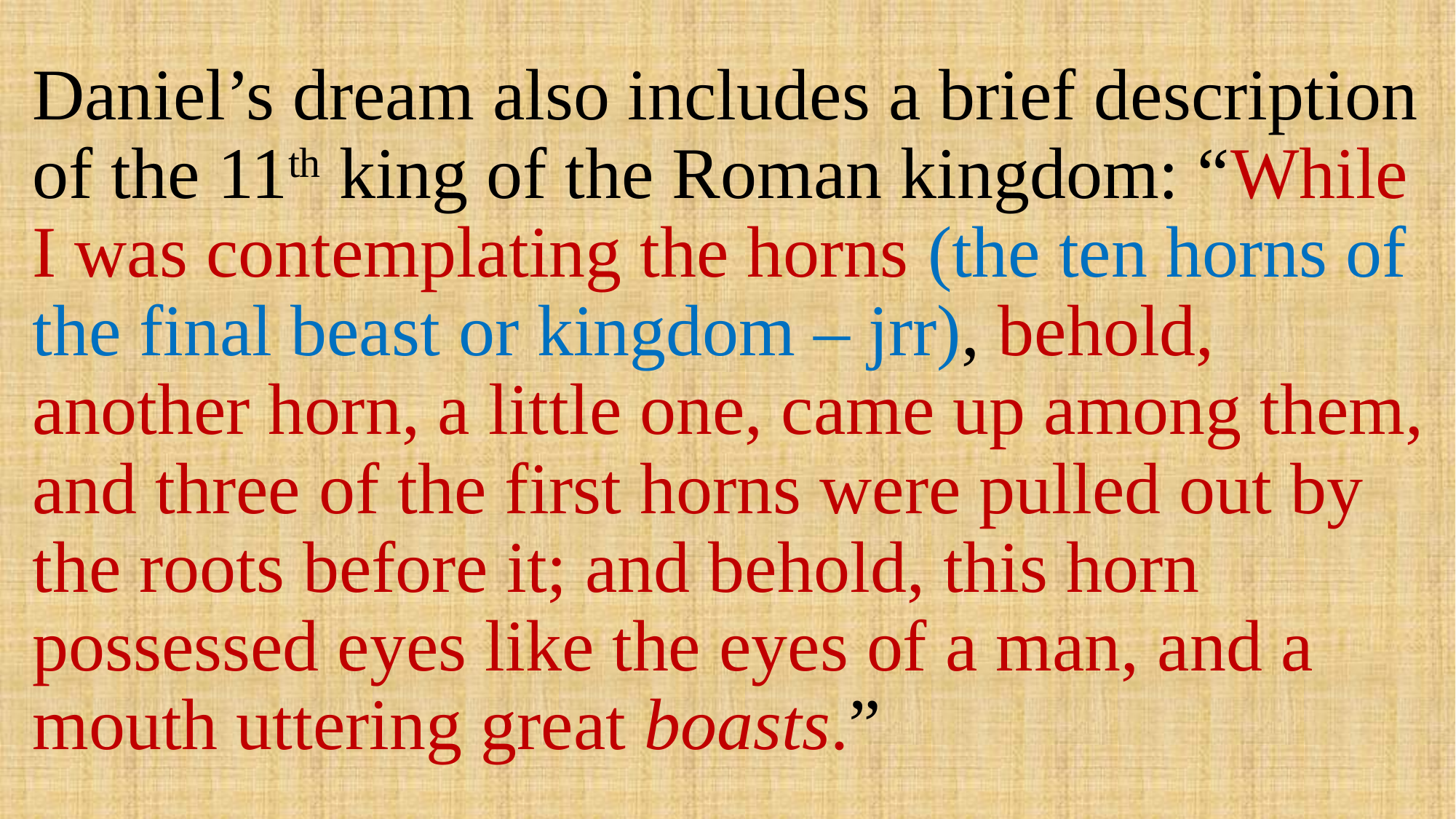

Daniel’s dream also includes a brief description of the 11th king of the Roman kingdom: “While I was contemplating the horns (the ten horns of the final beast or kingdom – jrr), behold, another horn, a little one, came up among them, and three of the first horns were pulled out by the roots before it; and behold, this horn possessed eyes like the eyes of a man, and a mouth uttering great boasts.”